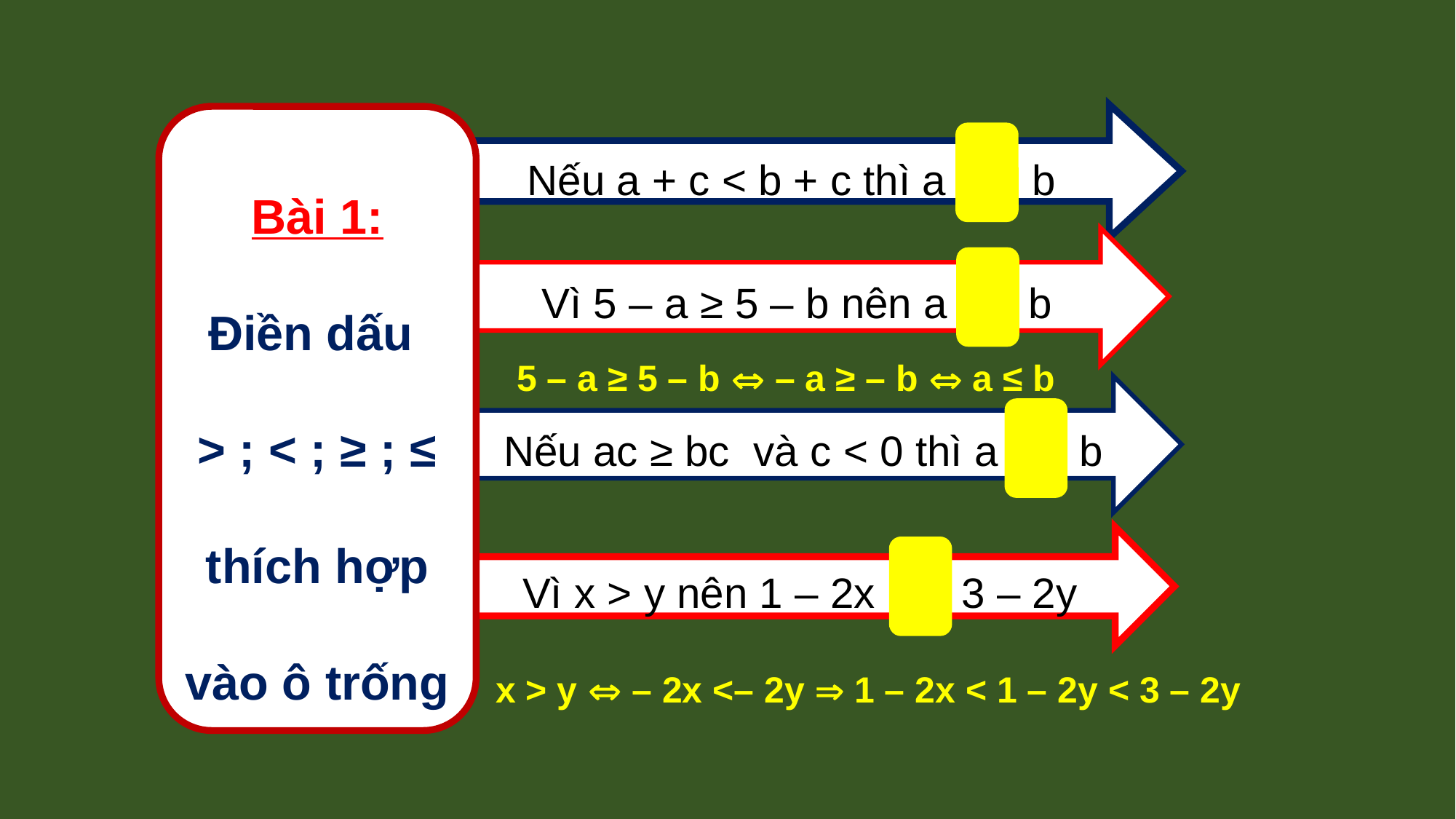

Bài 1:
Điền dấu
> ; < ; ≥ ; ≤ thích hợp vào ô trống
Nếu a + c < b + c thì a  <  b

Vì 5 – a ≥ 5 – b nên a  ≤  b

5 – a ≥ 5 – b ⇔ – a ≥ – b ⇔ a ≤ b
Nếu ac ≥ bc  và c < 0 thì a  ≤  b

Vì x > y nên 1 – 2x  <  3 – 2y

x > y ⇔ – 2x <– 2y ⇒ 1 – 2x < 1 – 2y < 3 – 2y